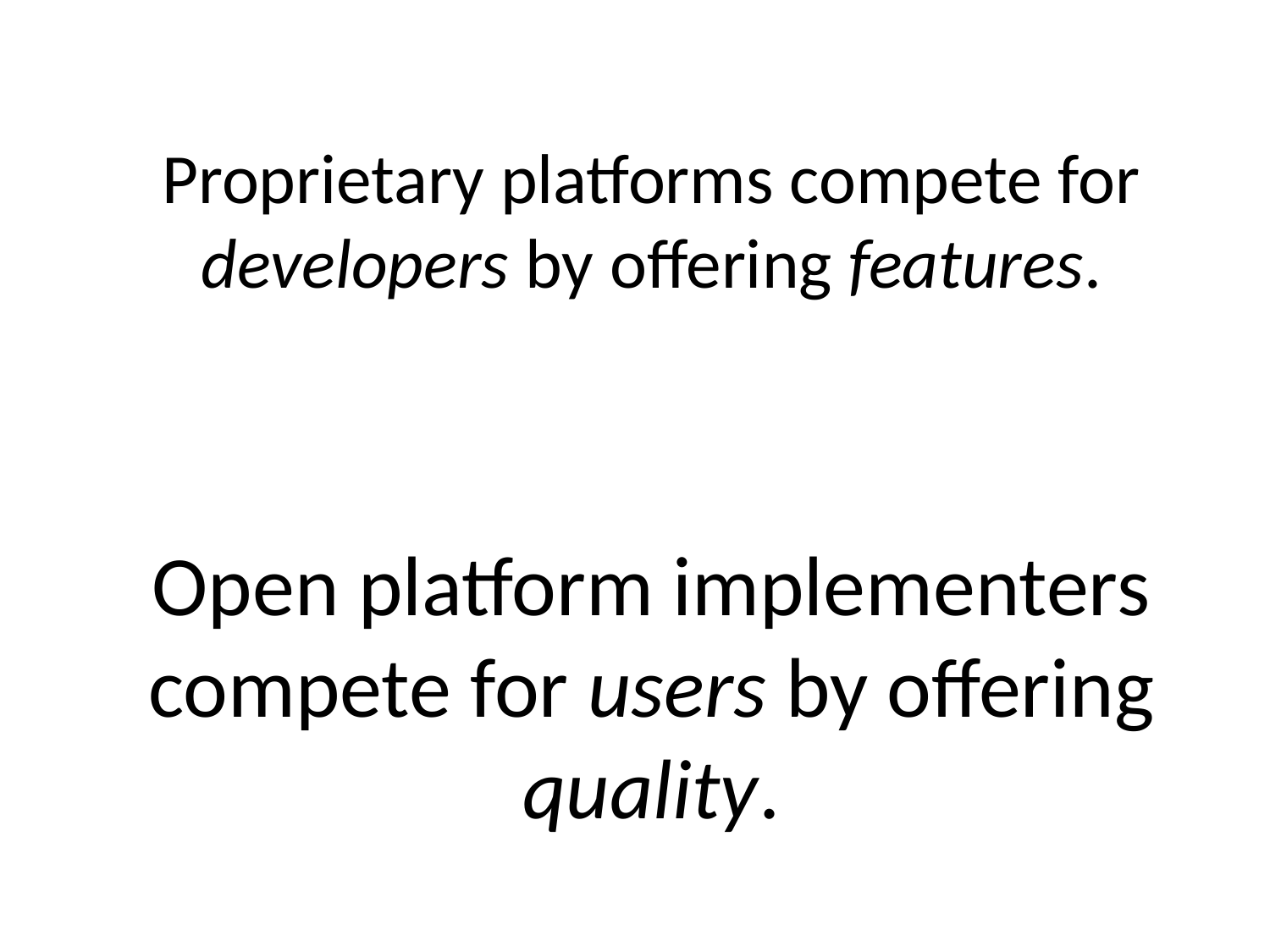

Proprietary platforms compete for developers by offering features.

Open platform implementers compete for users by offering quality.